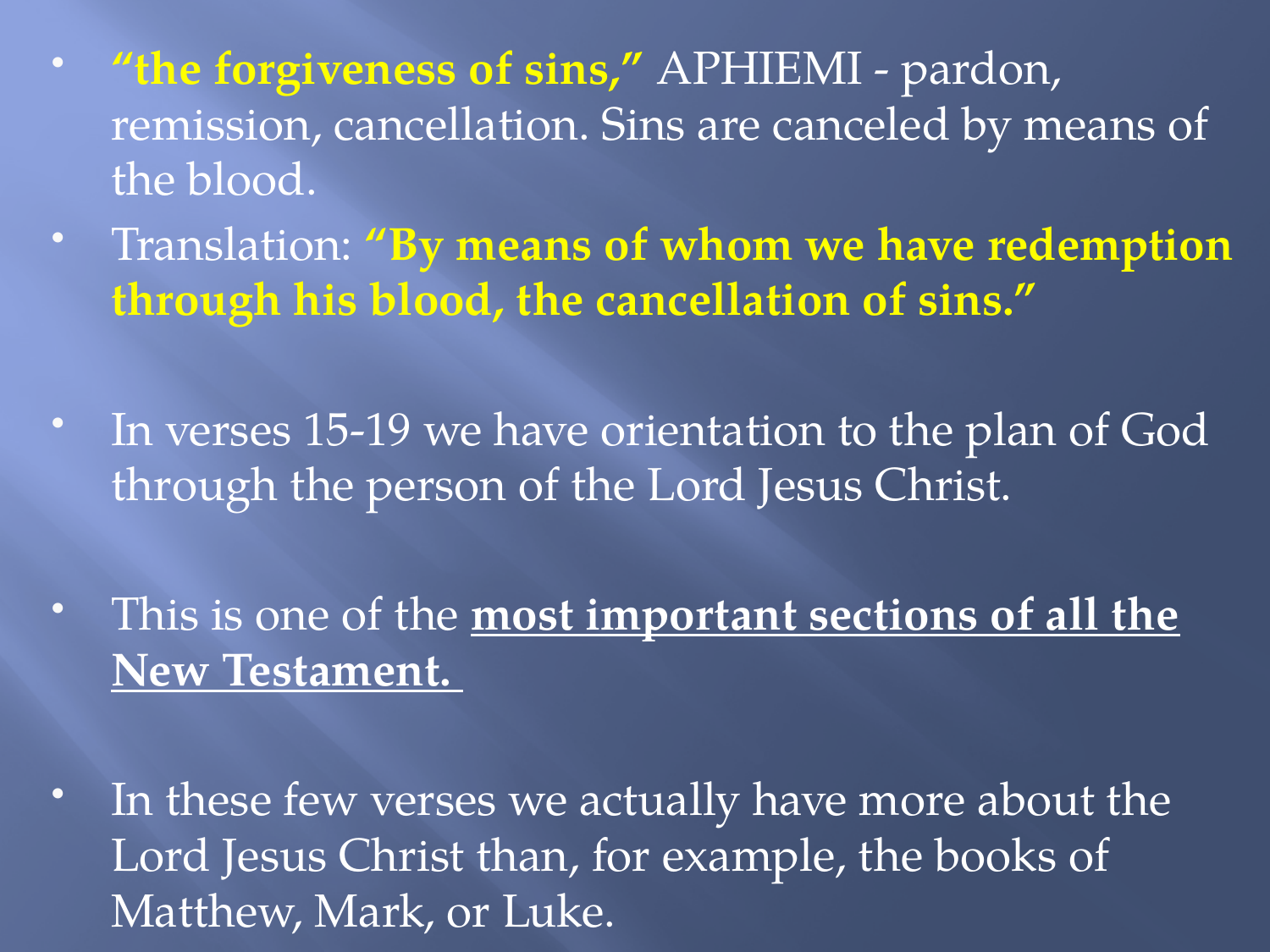

“the forgiveness of sins,” APHIEMI - pardon, remission, cancellation. Sins are canceled by means of the blood.
Translation: “By means of whom we have redemption through his blood, the cancellation of sins.”

In verses 15-19 we have orientation to the plan of God through the person of the Lord Jesus Christ.

This is one of the most important sections of all the New Testament.

In these few verses we actually have more about the Lord Jesus Christ than, for example, the books of Matthew, Mark, or Luke.